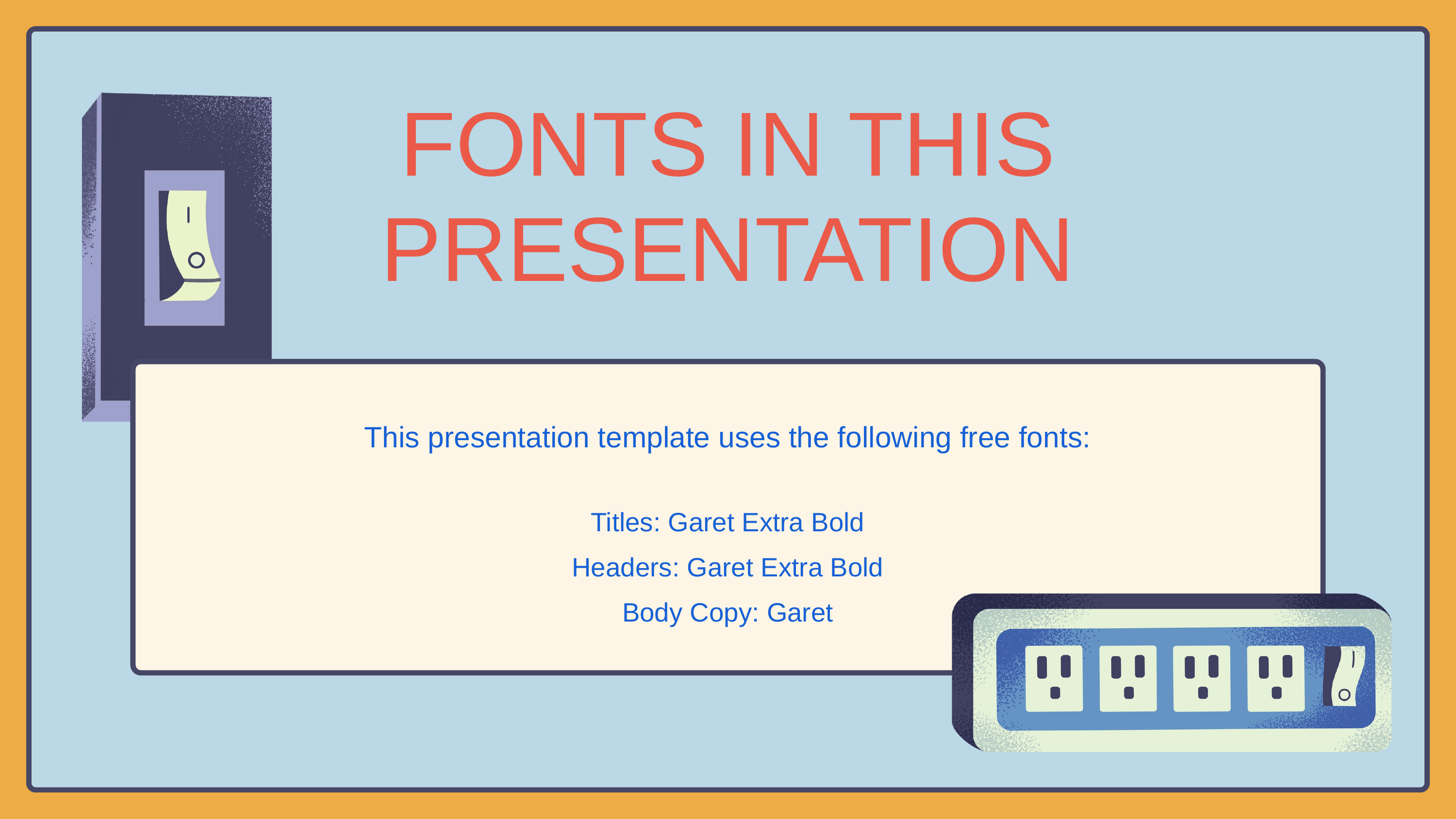

FONTS IN THIS PRESENTATION

This presentation template uses the following free fonts:
Titles: Garet Extra Bold
Headers: Garet Extra Bold
Body Copy: Garet